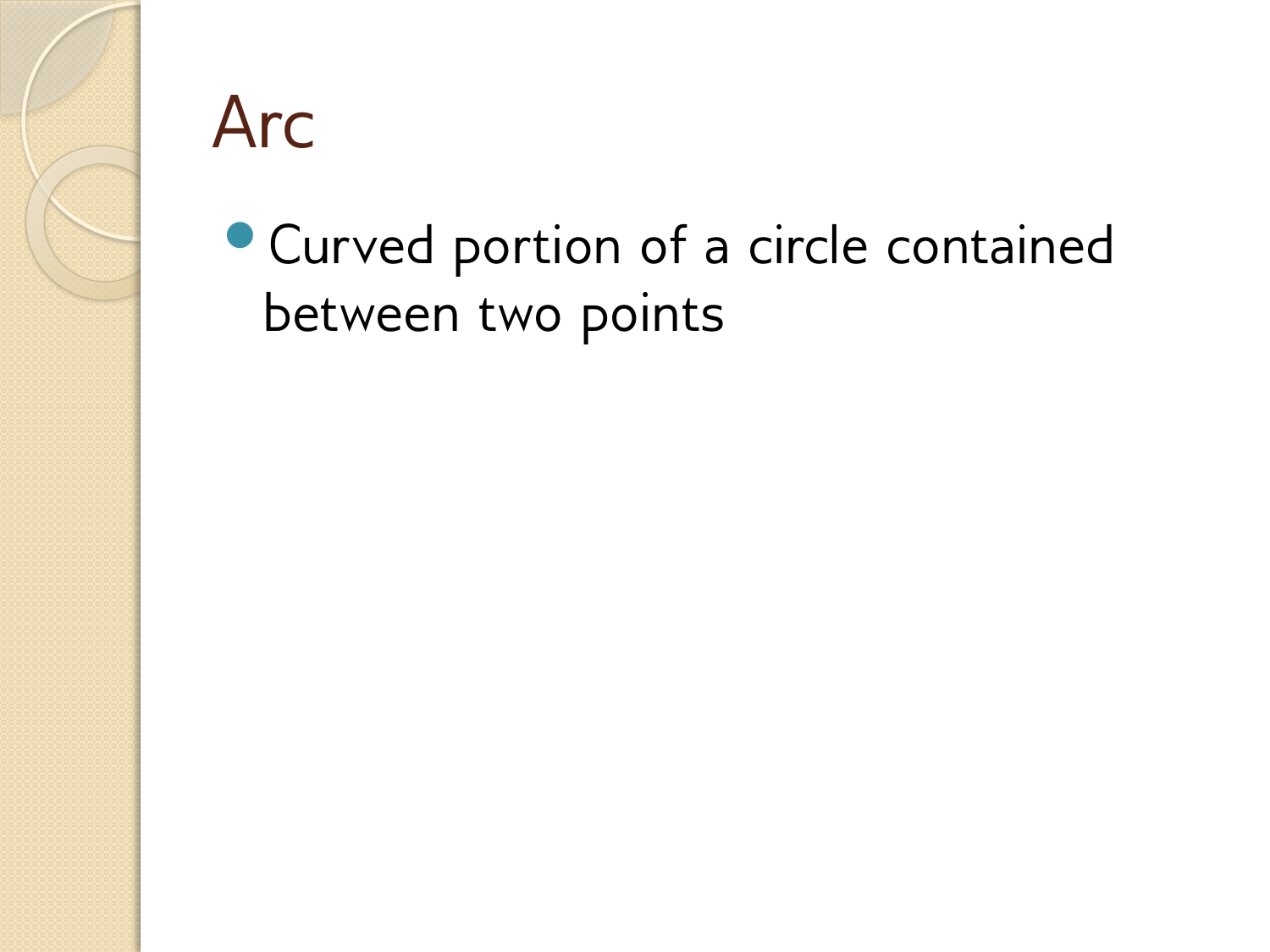

# Arc
Curved portion of a circle contained between two points